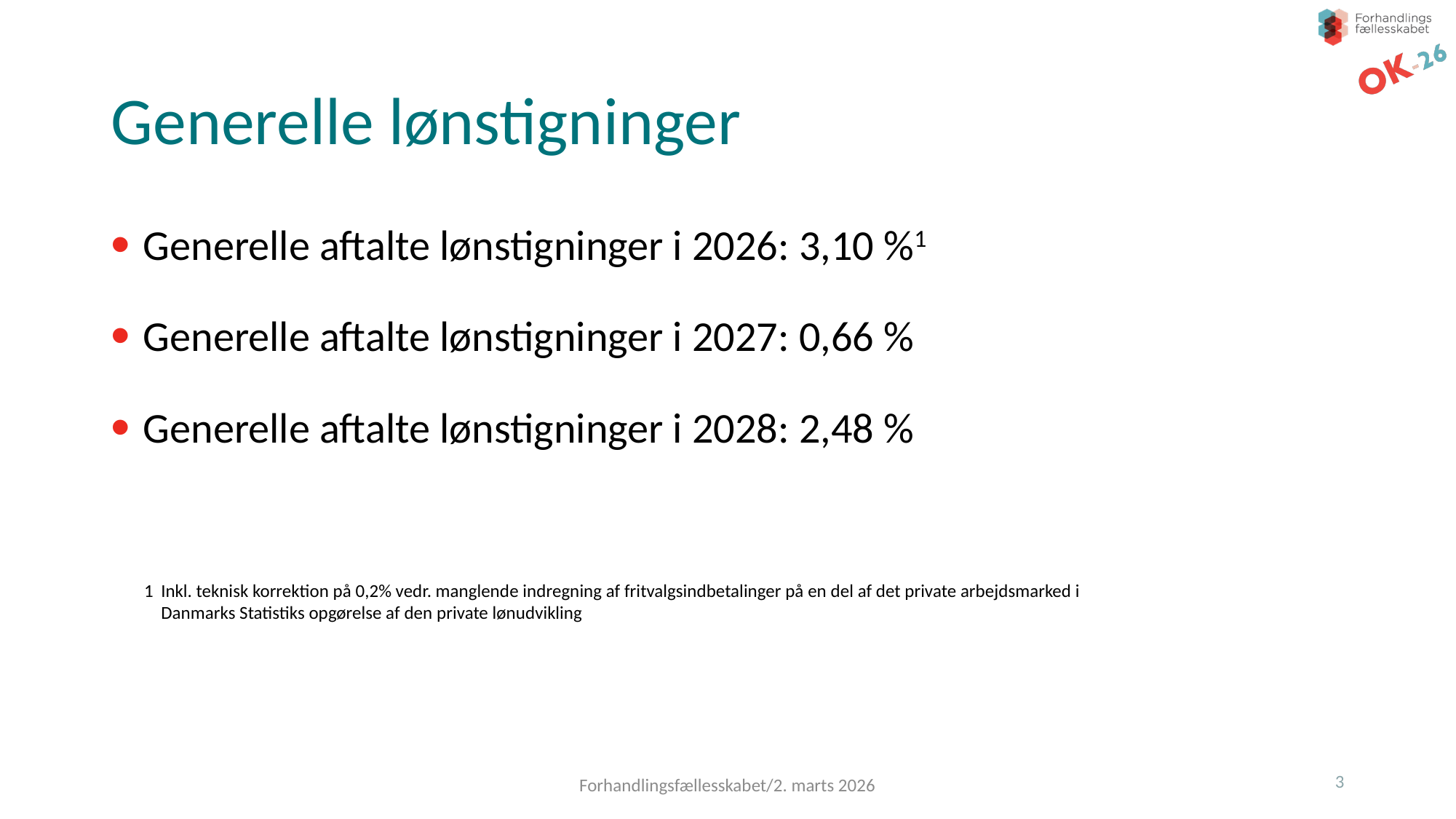

# Generelle lønstigninger
Generelle aftalte lønstigninger i 2026: 3,10 %1

Generelle aftalte lønstigninger i 2027: 0,66 %

Generelle aftalte lønstigninger i 2028: 2,48 %

Inkl. teknisk korrektion på 0,2% vedr. manglende indregning af fritvalgsindbetalinger på en del af det private arbejdsmarked i Danmarks Statistiks opgørelse af den private lønudvikling

3
Forhandlingsfællesskabet/2. marts 2026